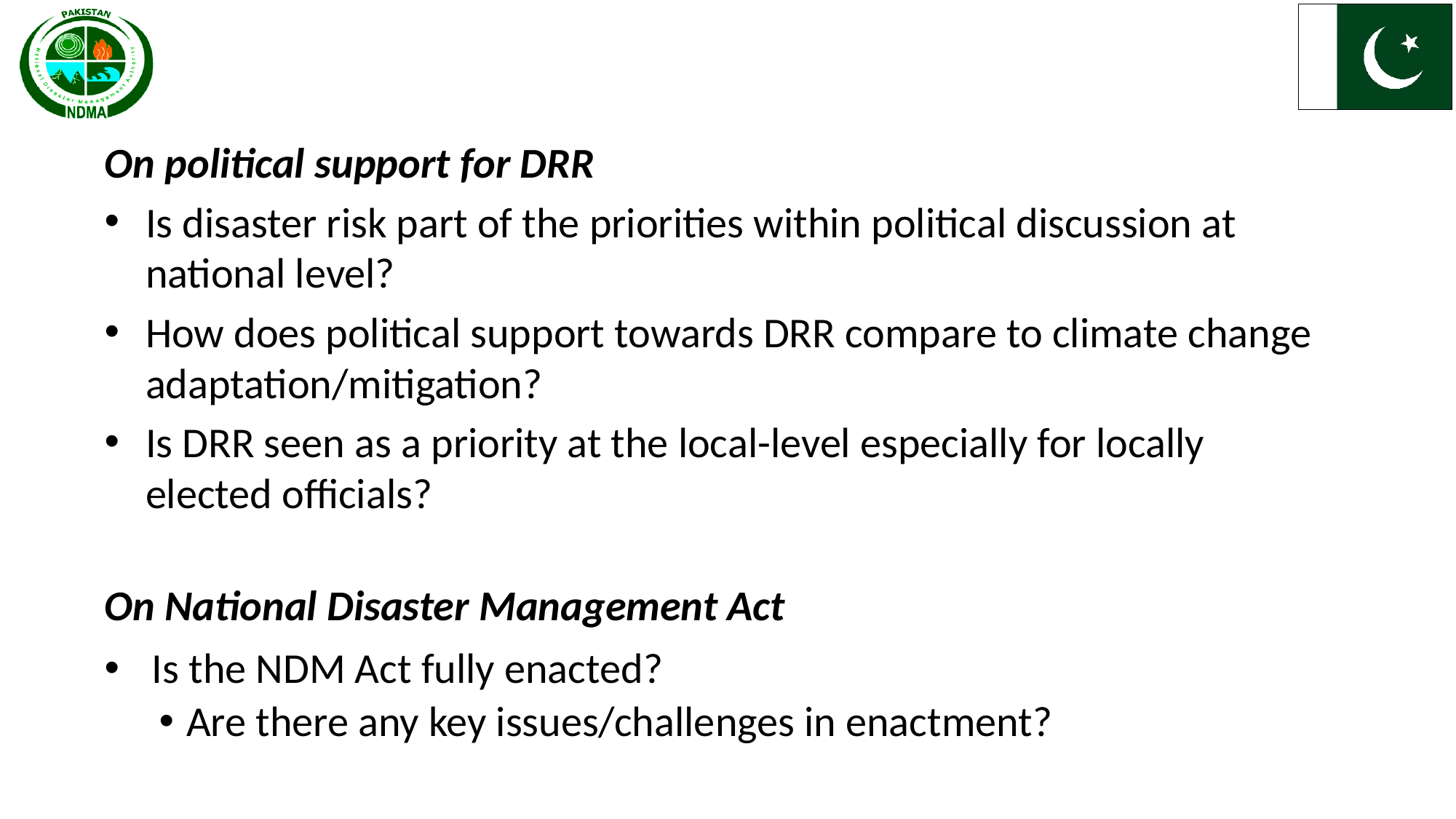

On political support for DRR
Is disaster risk part of the priorities within political discussion at national level?
How does political support towards DRR compare to climate change adaptation/mitigation?
Is DRR seen as a priority at the local-level especially for locally elected officials?

On National Disaster Management Act
Is the NDM Act fully enacted?
Are there any key issues/challenges in enactment?